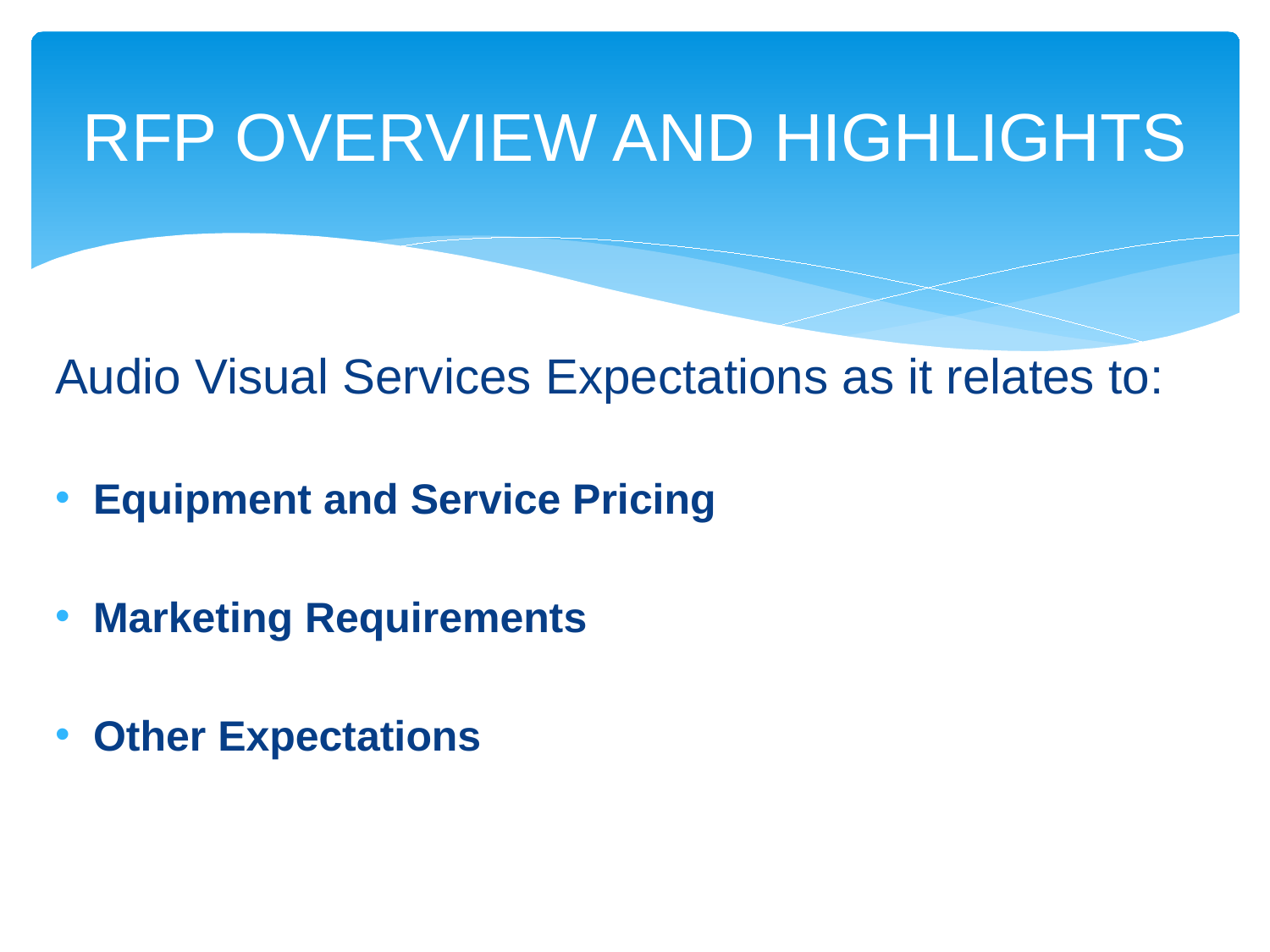

# RFP OVERVIEW AND HIGHLIGHTS
Audio Visual Services Expectations as it relates to:

Equipment and Service Pricing

Marketing Requirements

Other Expectations